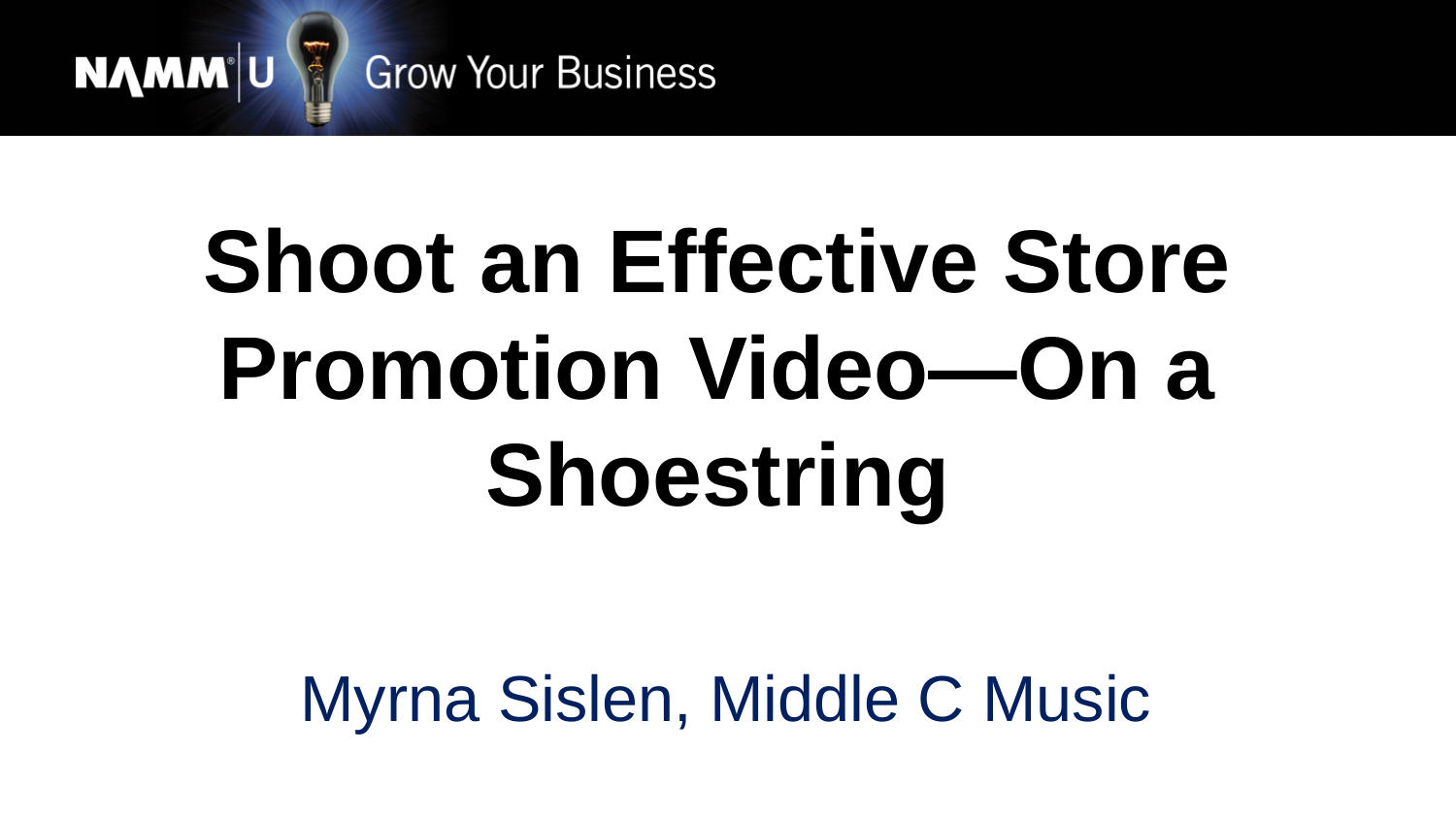

# Shoot an Effective Store Promotion Video—On a Shoestring
Myrna Sislen, Middle C Music